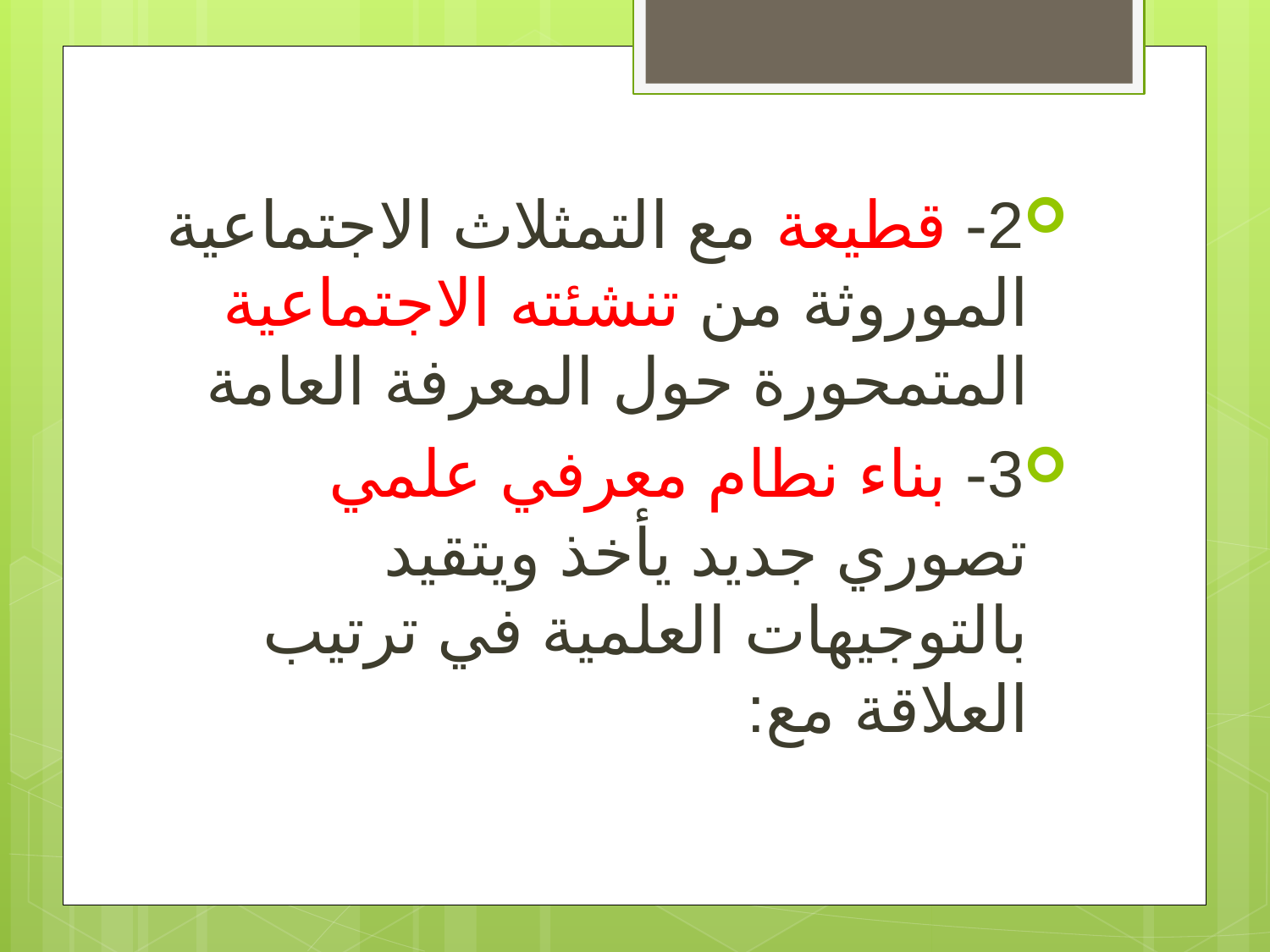

2- قطيعة مع التمثلاث الاجتماعية الموروثة من تنشئته الاجتماعية المتمحورة حول المعرفة العامة
3- بناء نطام معرفي علمي تصوري جديد يأخذ ويتقيد بالتوجيهات العلمية في ترتيب العلاقة مع: